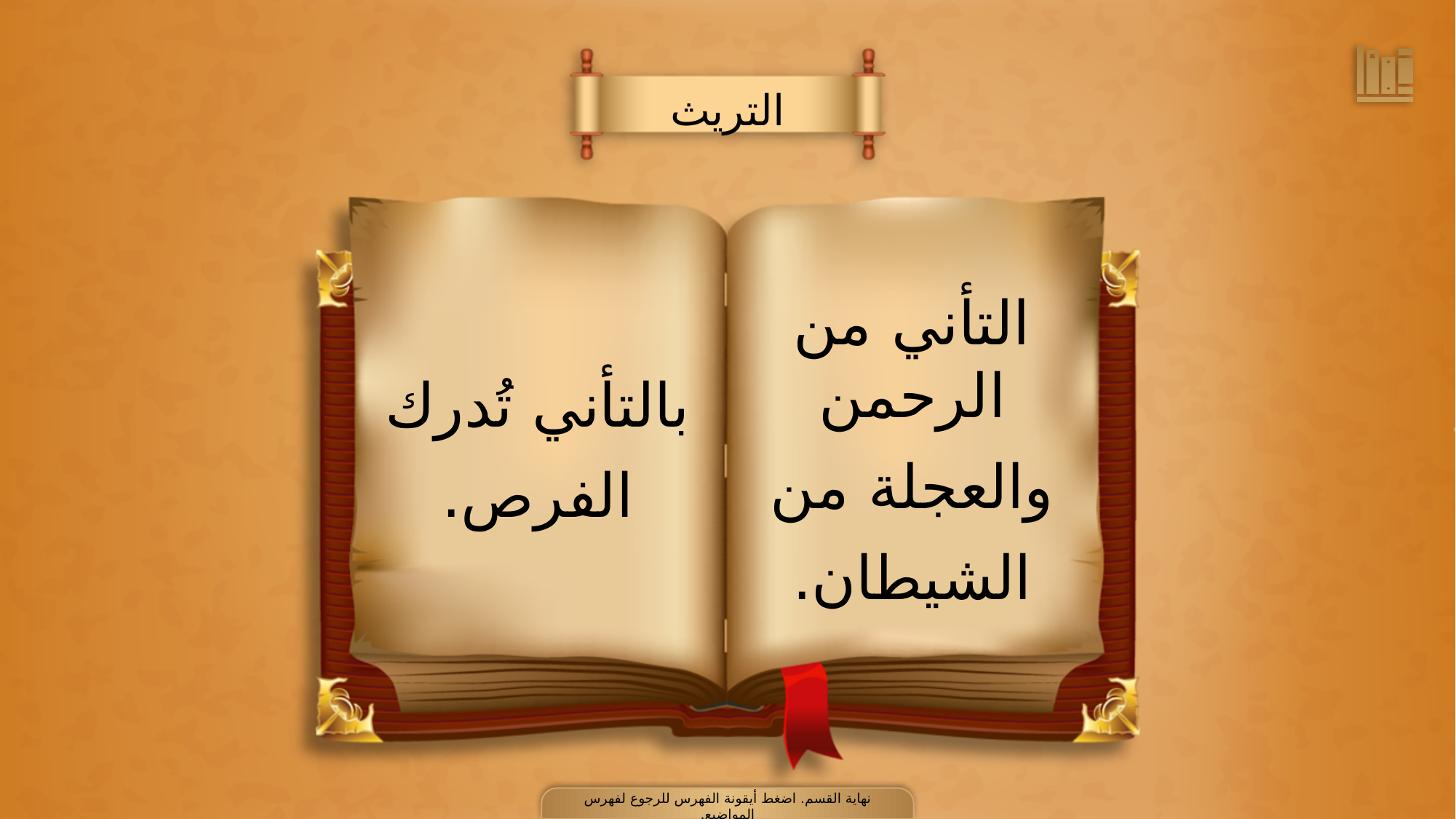

التريث
التأني من الرحمن
والعجلة من
الشيطان.
بالتأني تُدرك
الفرص.
نهاية القسم. اضغط أيقونة الفهرس للرجوع لفهرس المواضيع.